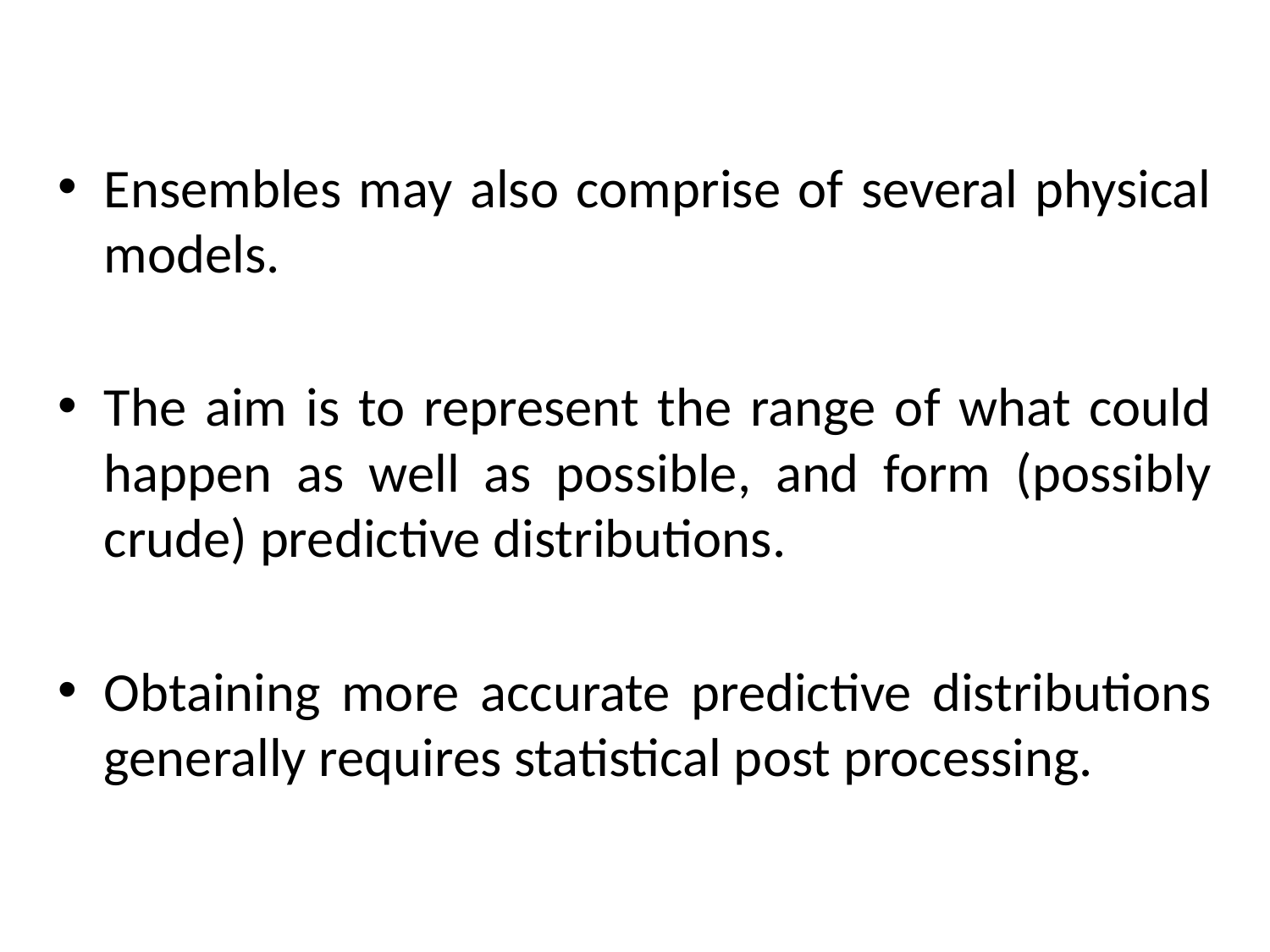

Ensembles may also comprise of several physical models.

The aim is to represent the range of what could happen as well as possible, and form (possibly crude) predictive distributions.

Obtaining more accurate predictive distributions generally requires statistical post processing.